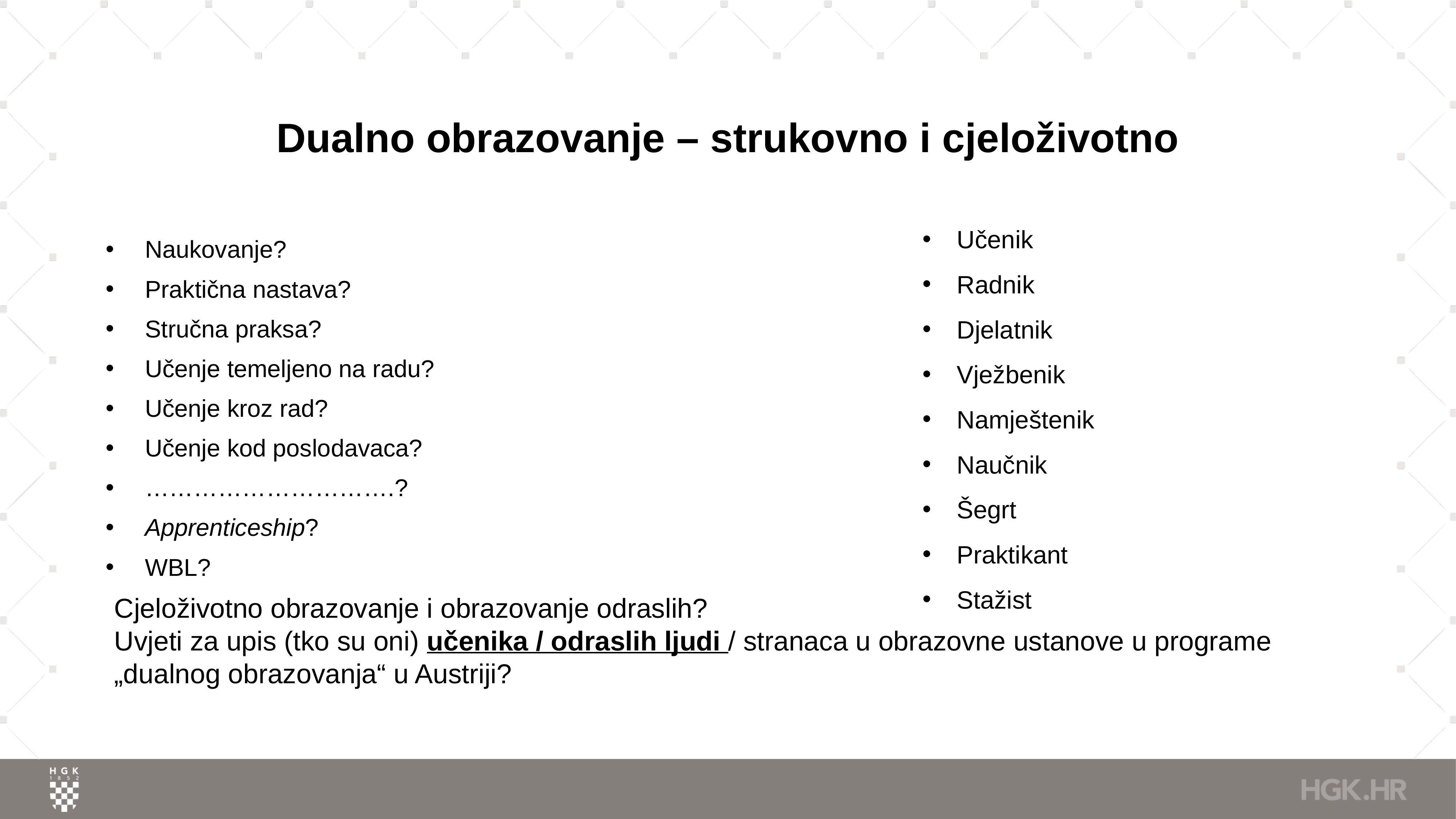

# Dualno obrazovanje – strukovno i cjeloživotno

Naukovanje?
Praktična nastava?
Stručna praksa?
Učenje temeljeno na radu?
Učenje kroz rad?
Učenje kod poslodavaca?
………………………….?
Apprenticeship?
WBL?

Učenik
Radnik
Djelatnik
Vježbenik
Namještenik
Naučnik
Šegrt
Praktikant
Stažist
Cjeloživotno obrazovanje i obrazovanje odraslih?
Uvjeti za upis (tko su oni) učenika / odraslih ljudi / stranaca u obrazovne ustanove u programe „dualnog obrazovanja“ u Austriji?